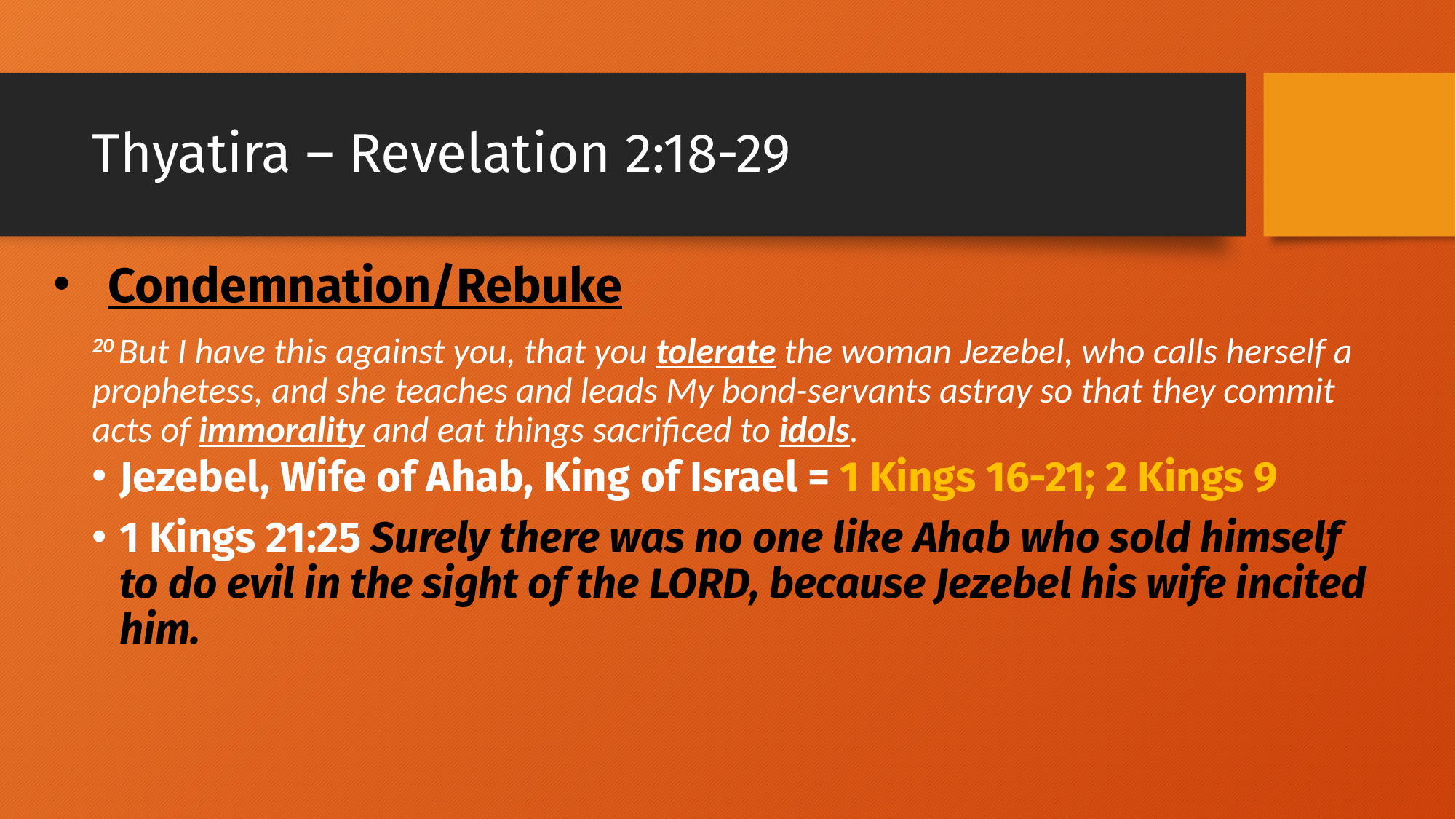

# Thyatira – Revelation 2:18-29
Condemnation/Rebuke
20 But I have this against you, that you tolerate the woman Jezebel, who calls herself a prophetess, and she teaches and leads My bond-servants astray so that they commit acts of immorality and eat things sacrificed to idols.
Jezebel, Wife of Ahab, King of Israel = 1 Kings 16-21; 2 Kings 9
1 Kings 21:25 Surely there was no one like Ahab who sold himself to do evil in the sight of the LORD, because Jezebel his wife incited him.